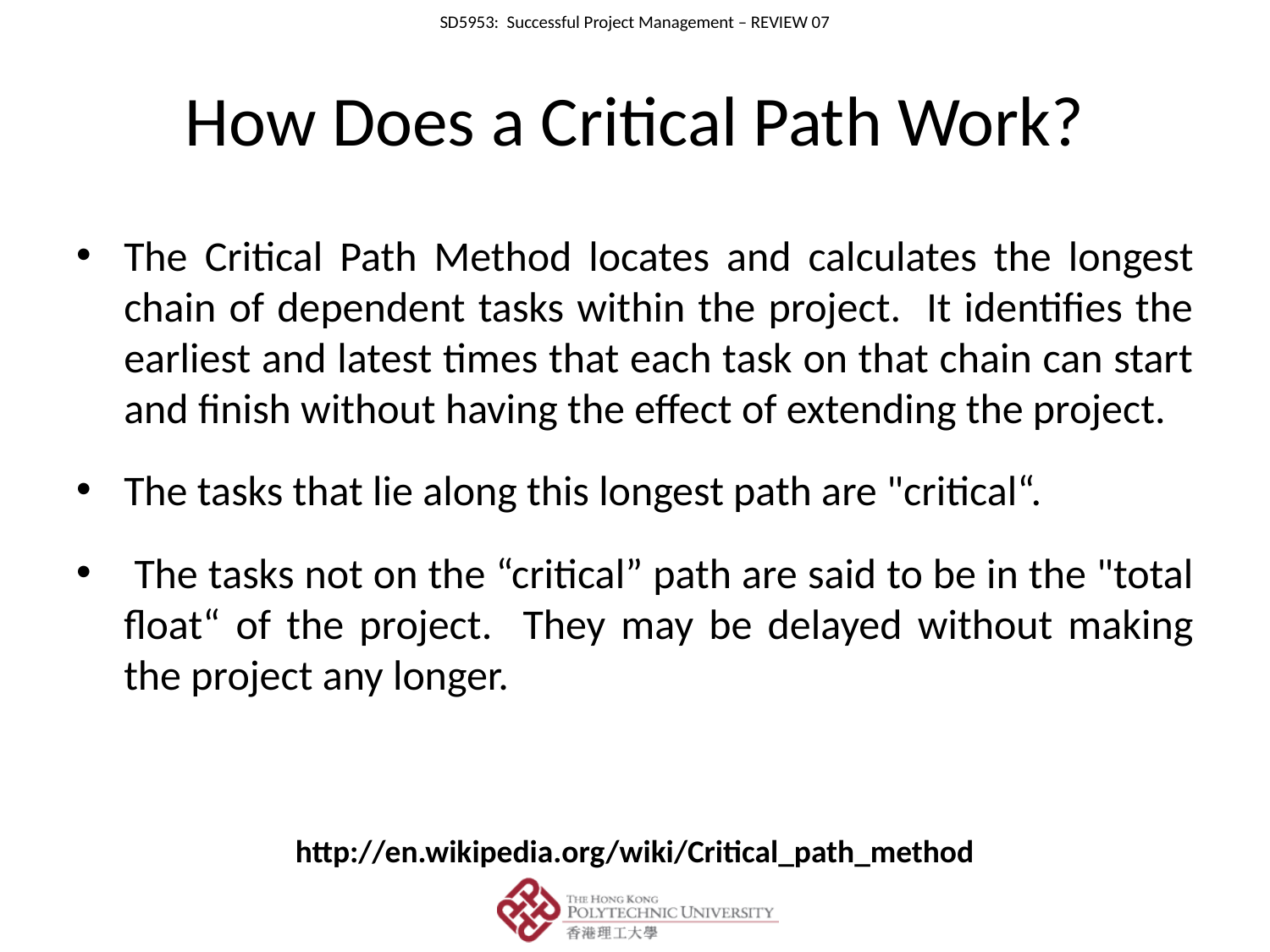

# How Does a Critical Path Work?
The Critical Path Method locates and calculates the longest chain of dependent tasks within the project.  It identifies the earliest and latest times that each task on that chain can start and finish without having the effect of extending the project.
The tasks that lie along this longest path are "critical“.
 The tasks not on the “critical” path are said to be in the "total float“ of the project.  They may be delayed without making the project any longer.
http://en.wikipedia.org/wiki/Critical_path_method